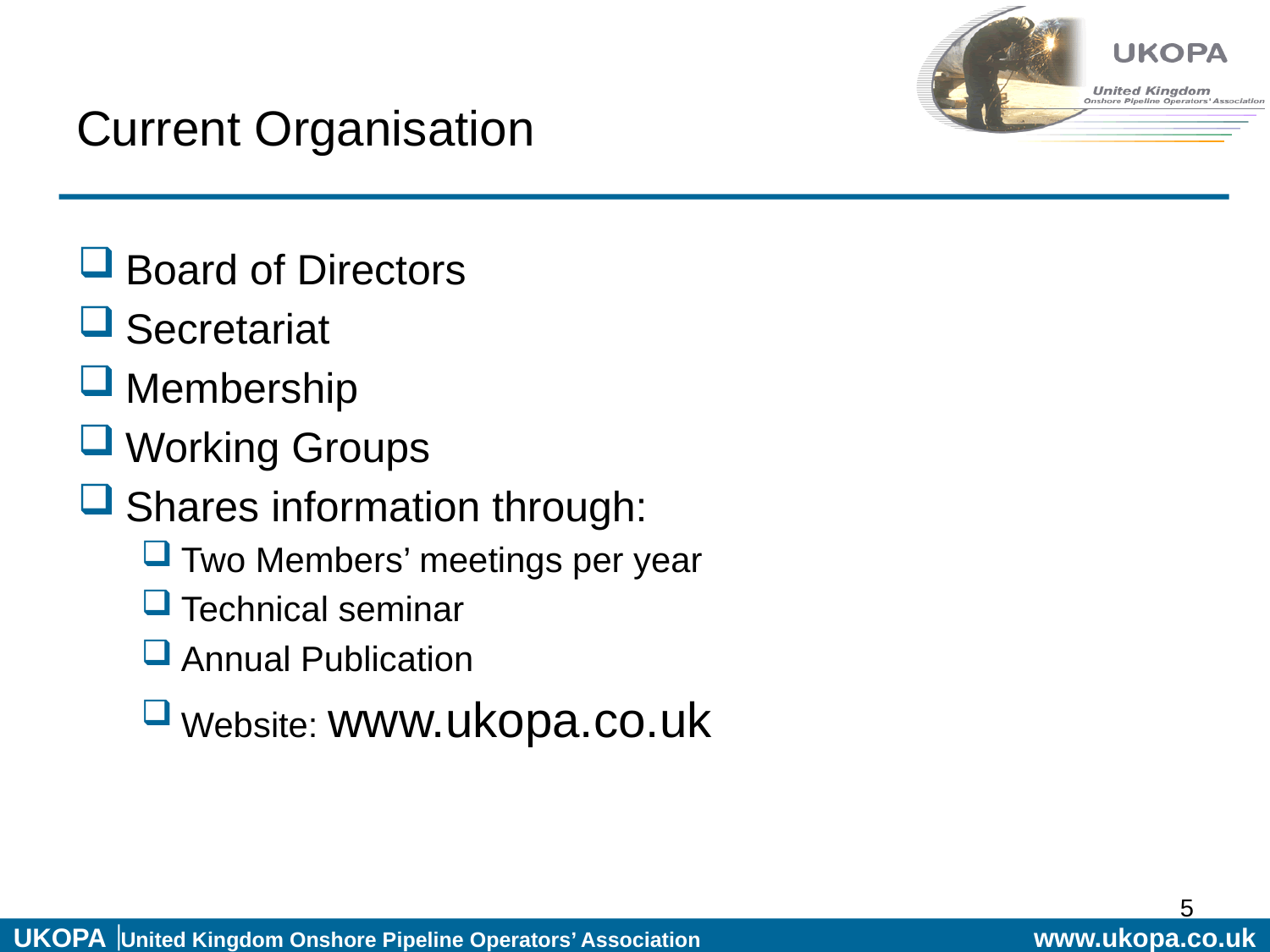

# Current Organisation
Board of Directors
Secretariat
Membership
Working Groups
Shares information through:
Two Members’ meetings per year
Technical seminar
Annual Publication
Website: www.ukopa.co.uk

5